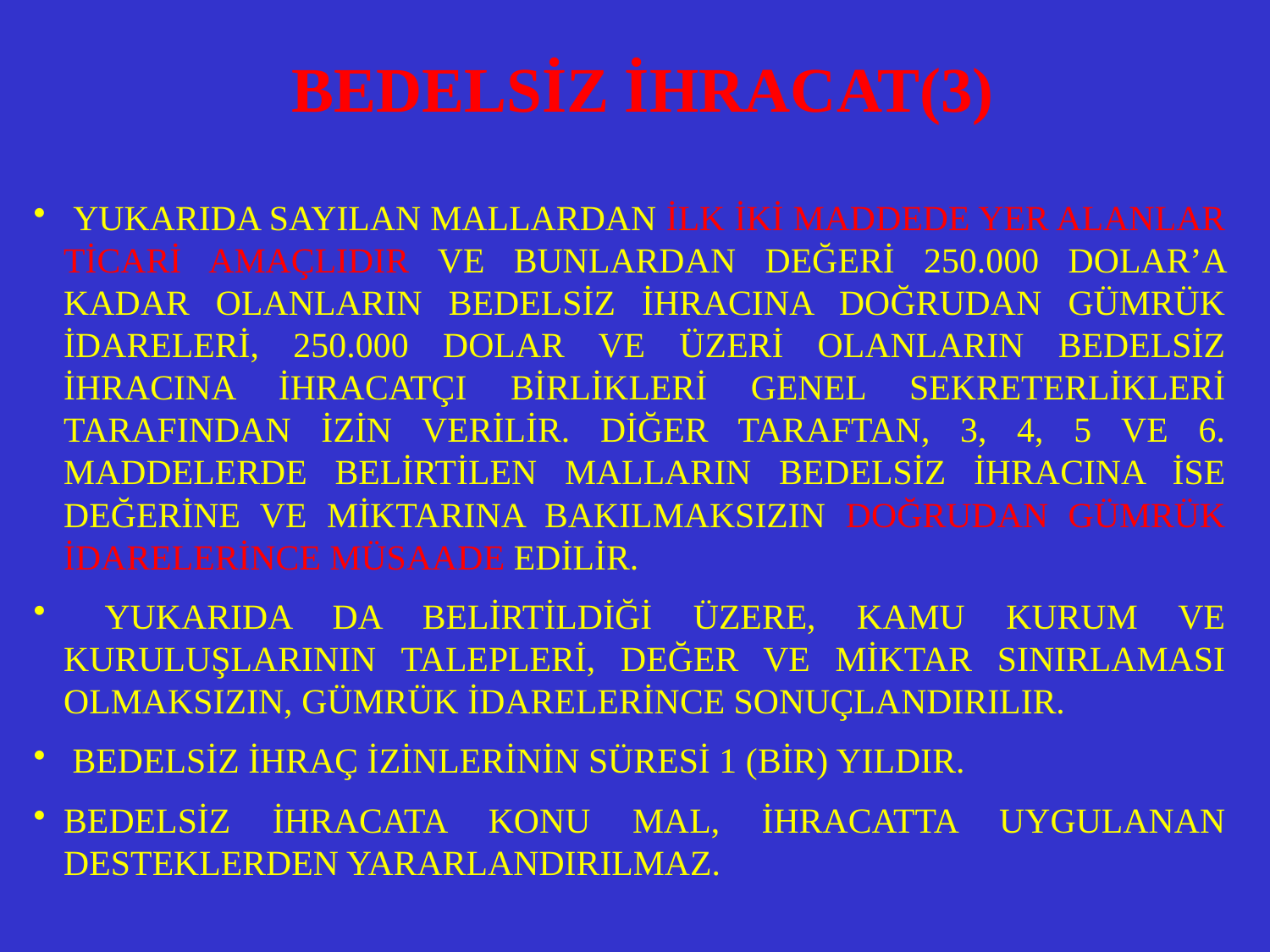

BEDELSİZ İHRACAT(3)

 YUKARIDA SAYILAN MALLARDAN İLK İKİ MADDEDE YER ALANLAR TİCARİ AMAÇLIDIR VE BUNLARDAN DEĞERİ 250.000 DOLAR’A KADAR OLANLARIN BEDELSİZ İHRACINA DOĞRUDAN GÜMRÜK İDARELERİ, 250.000 DOLAR VE ÜZERİ OLANLARIN BEDELSİZ İHRACINA İHRACATÇI BİRLİKLERİ GENEL SEKRETERLİKLERİ TARAFINDAN İZİN VERİLİR. DİĞER TARAFTAN, 3, 4, 5 VE 6. MADDELERDE BELİRTİLEN MALLARIN BEDELSİZ İHRACINA İSE DEĞERİNE VE MİKTARINA BAKILMAKSIZIN DOĞRUDAN GÜMRÜK İDARELERİNCE MÜSAADE EDİLİR.

 YUKARIDA DA BELİRTİLDİĞİ ÜZERE, KAMU KURUM VE KURULUŞLARININ TALEPLERİ, DEĞER VE MİKTAR SINIRLAMASI OLMAKSIZIN, GÜMRÜK İDARELERİNCE SONUÇLANDIRILIR.
 BEDELSİZ İHRAÇ İZİNLERİNİN SÜRESİ 1 (BİR) YILDIR.
BEDELSİZ İHRACATA KONU MAL, İHRACATTA UYGULANAN DESTEKLERDEN YARARLANDIRILMAZ.